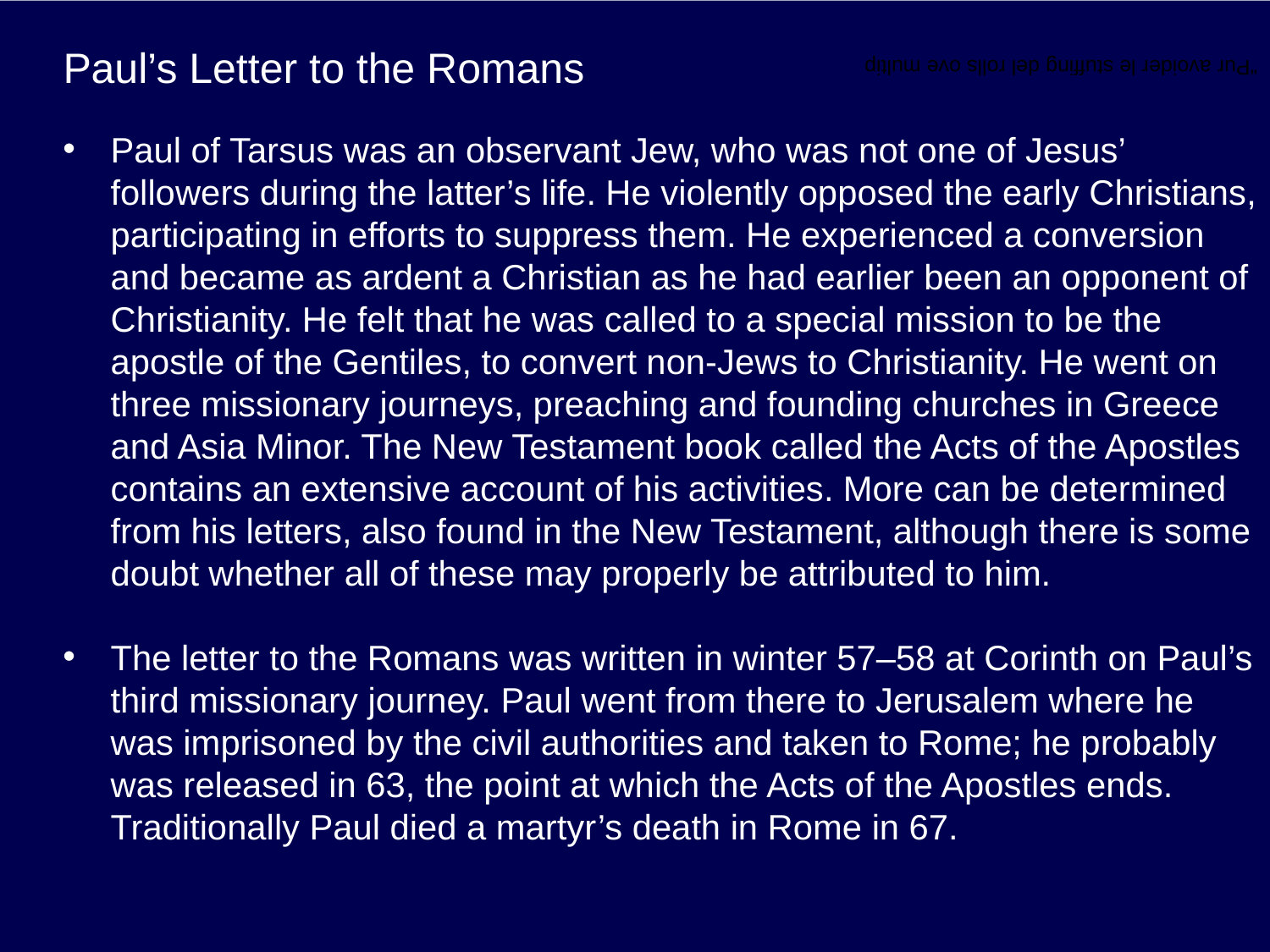

# Paul’s Letter to the Romans
“Pur avoider le stuffing del rolls ove multip
Paul of Tarsus was an observant Jew, who was not one of Jesus’ followers during the latter’s life. He violently opposed the early Christians, participating in efforts to suppress them. He experienced a conversion and became as ardent a Christian as he had earlier been an opponent of Christianity. He felt that he was called to a special mission to be the apostle of the Gentiles, to convert non-Jews to Christianity. He went on three missionary journeys, preaching and founding churches in Greece and Asia Minor. The New Testament book called the Acts of the Apostles contains an extensive account of his activities. More can be determined from his letters, also found in the New Testament, although there is some doubt whether all of these may properly be attributed to him.

The letter to the Romans was written in winter 57–58 at Corinth on Paul’s third missionary journey. Paul went from there to Jerusalem where he was imprisoned by the civil authorities and taken to Rome; he probably was released in 63, the point at which the Acts of the Apostles ends. Traditionally Paul died a martyr’s death in Rome in 67.